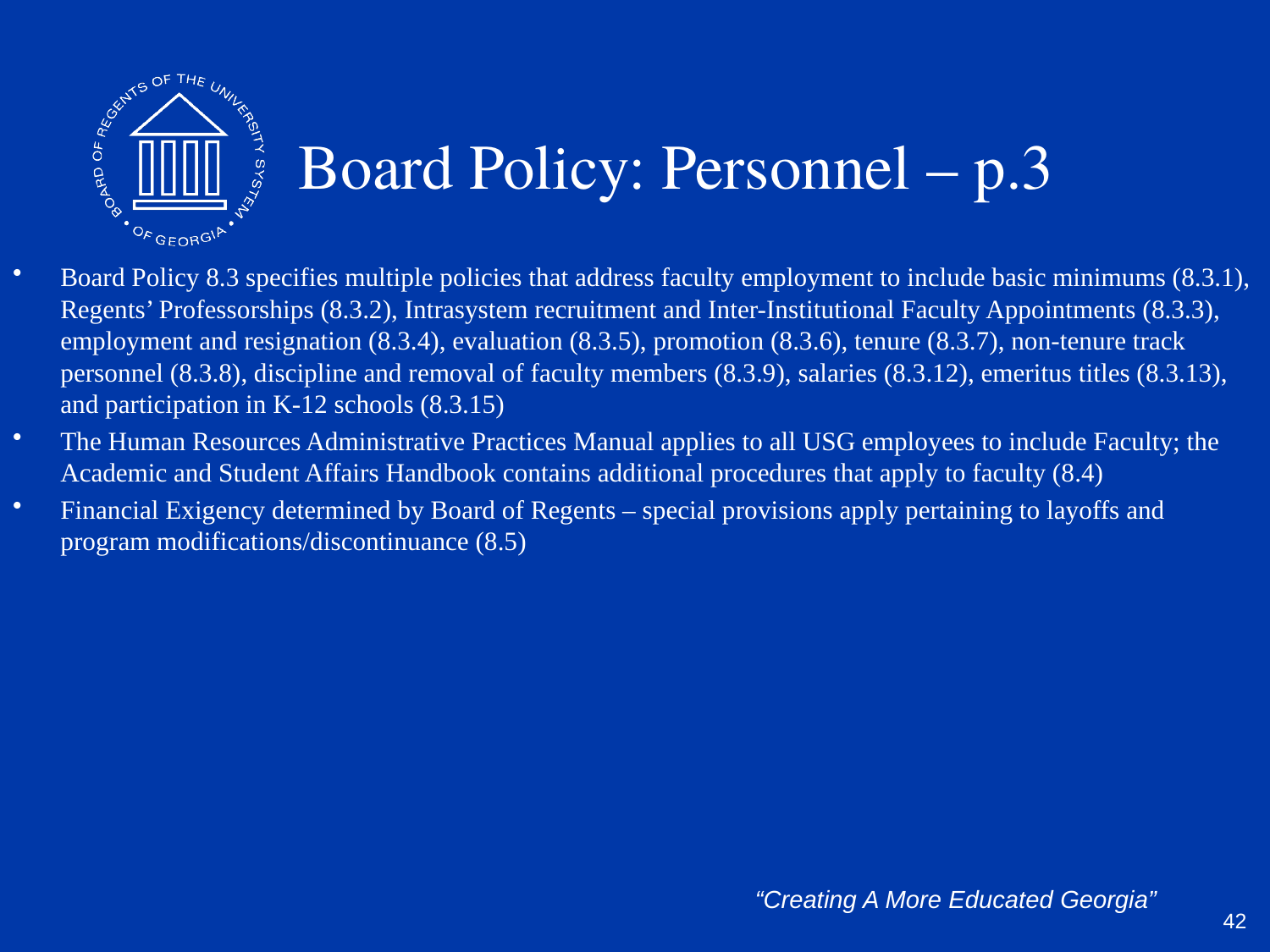

# Board Policy: Personnel – p.3
Board Policy 8.3 specifies multiple policies that address faculty employment to include basic minimums (8.3.1), Regents’ Professorships (8.3.2), Intrasystem recruitment and Inter-Institutional Faculty Appointments (8.3.3), employment and resignation (8.3.4), evaluation (8.3.5), promotion (8.3.6), tenure (8.3.7), non-tenure track personnel (8.3.8), discipline and removal of faculty members (8.3.9), salaries (8.3.12), emeritus titles (8.3.13), and participation in K-12 schools (8.3.15)
The Human Resources Administrative Practices Manual applies to all USG employees to include Faculty; the Academic and Student Affairs Handbook contains additional procedures that apply to faculty (8.4)
Financial Exigency determined by Board of Regents – special provisions apply pertaining to layoffs and program modifications/discontinuance (8.5)

42